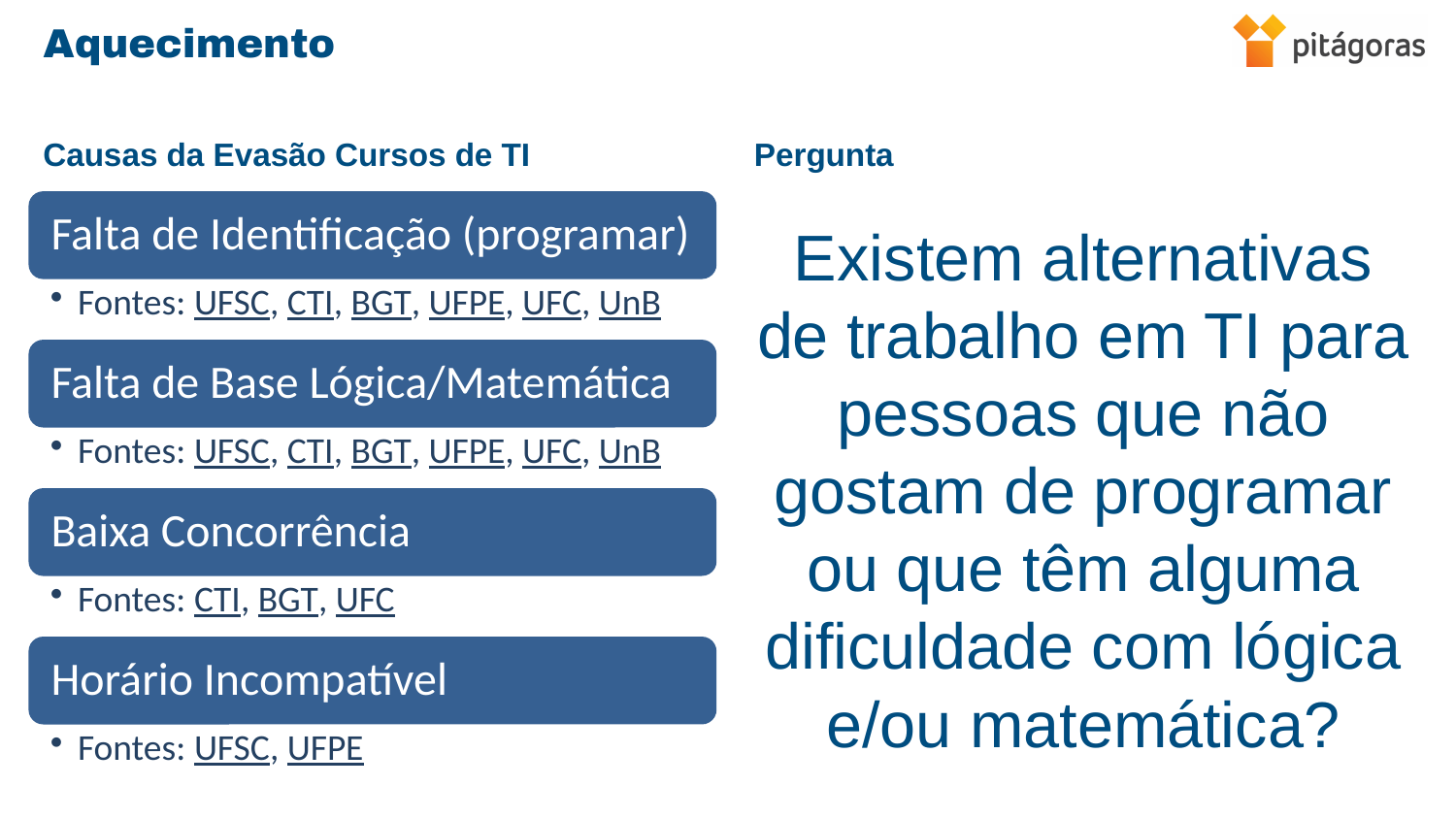

# Aquecimento

Causas da Evasão Cursos de TI
Pergunta
Existem alternativas de trabalho em TI para pessoas que não gostam de programar ou que têm alguma dificuldade com lógica e/ou matemática?
Falta de Identificação (programar)
Fontes: UFSC, CTI, BGT, UFPE, UFC, UnB
Falta de Base Lógica/Matemática
Fontes: UFSC, CTI, BGT, UFPE, UFC, UnB
Baixa Concorrência
Fontes: CTI, BGT, UFC
Horário Incompatível
Fontes: UFSC, UFPE